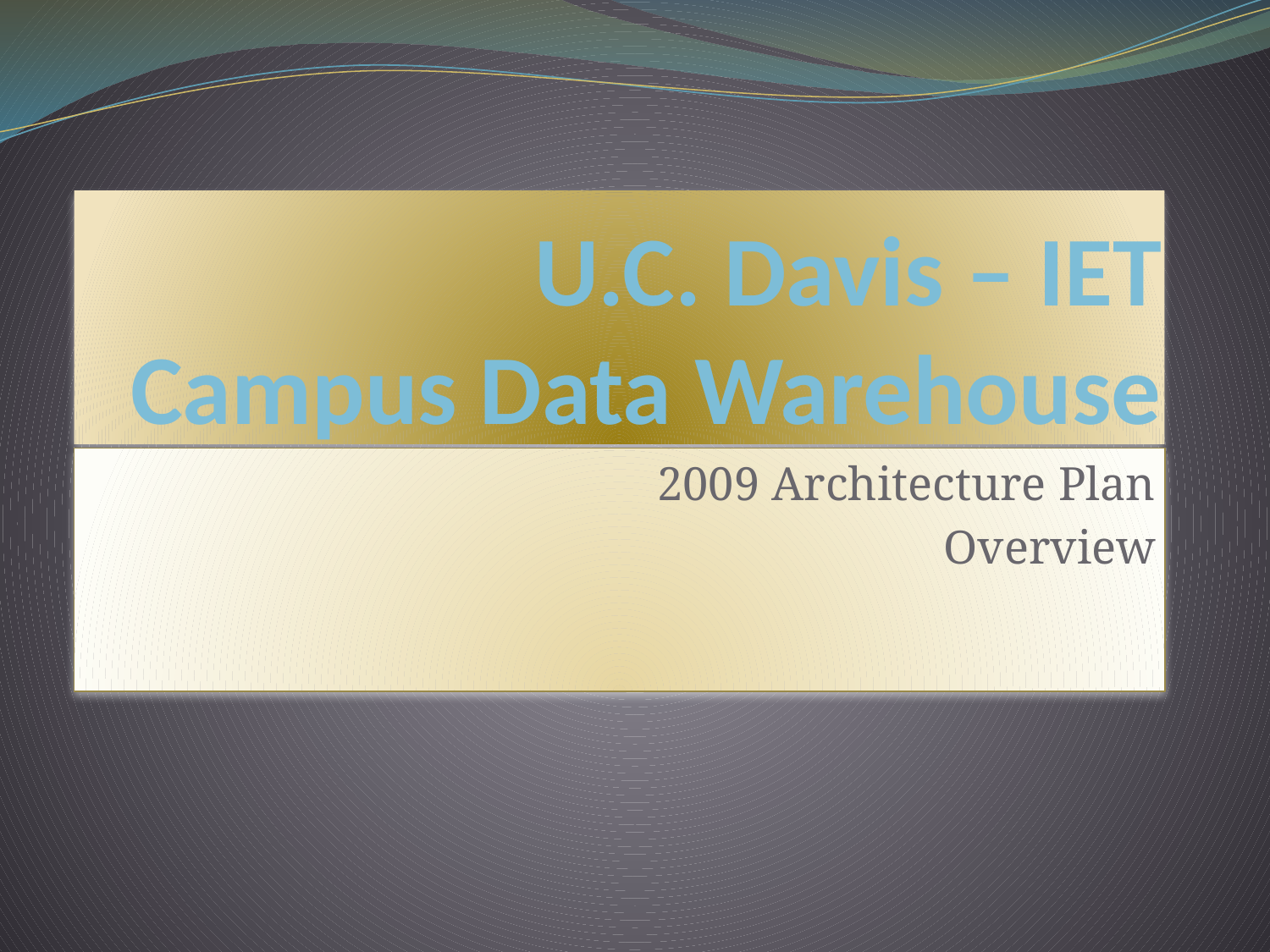

# U.C. Davis – IET Campus Data Warehouse
2009 Architecture Plan
Overview